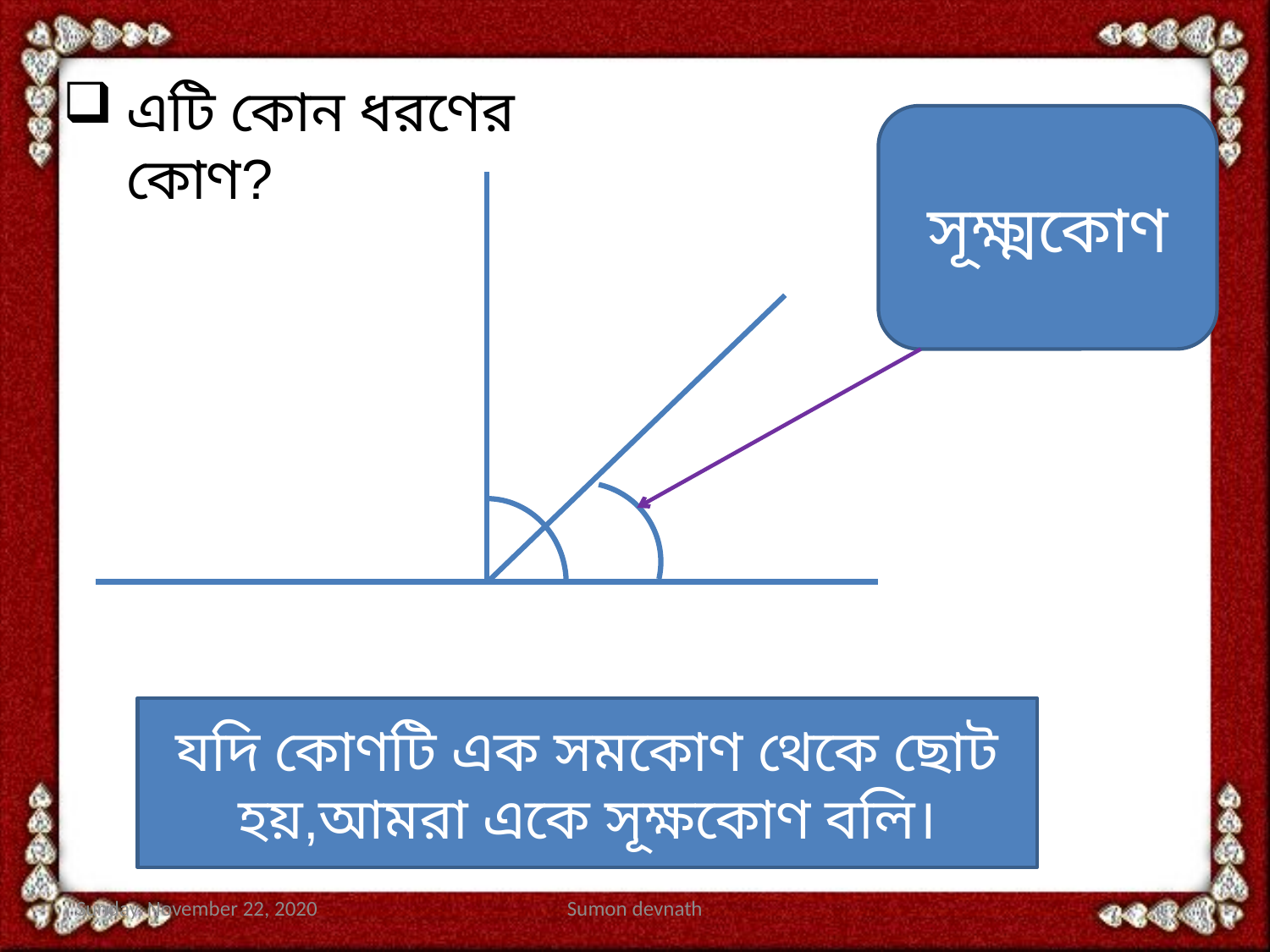

এটি কোন ধরণের কোণ?
সূক্ষ্মকোণ

যদি কোণটি এক সমকোণ থেকে ছোট হয়,আমরা একে সূক্ষকোণ বলি।
Sunday, November 22, 2020
Sumon devnath